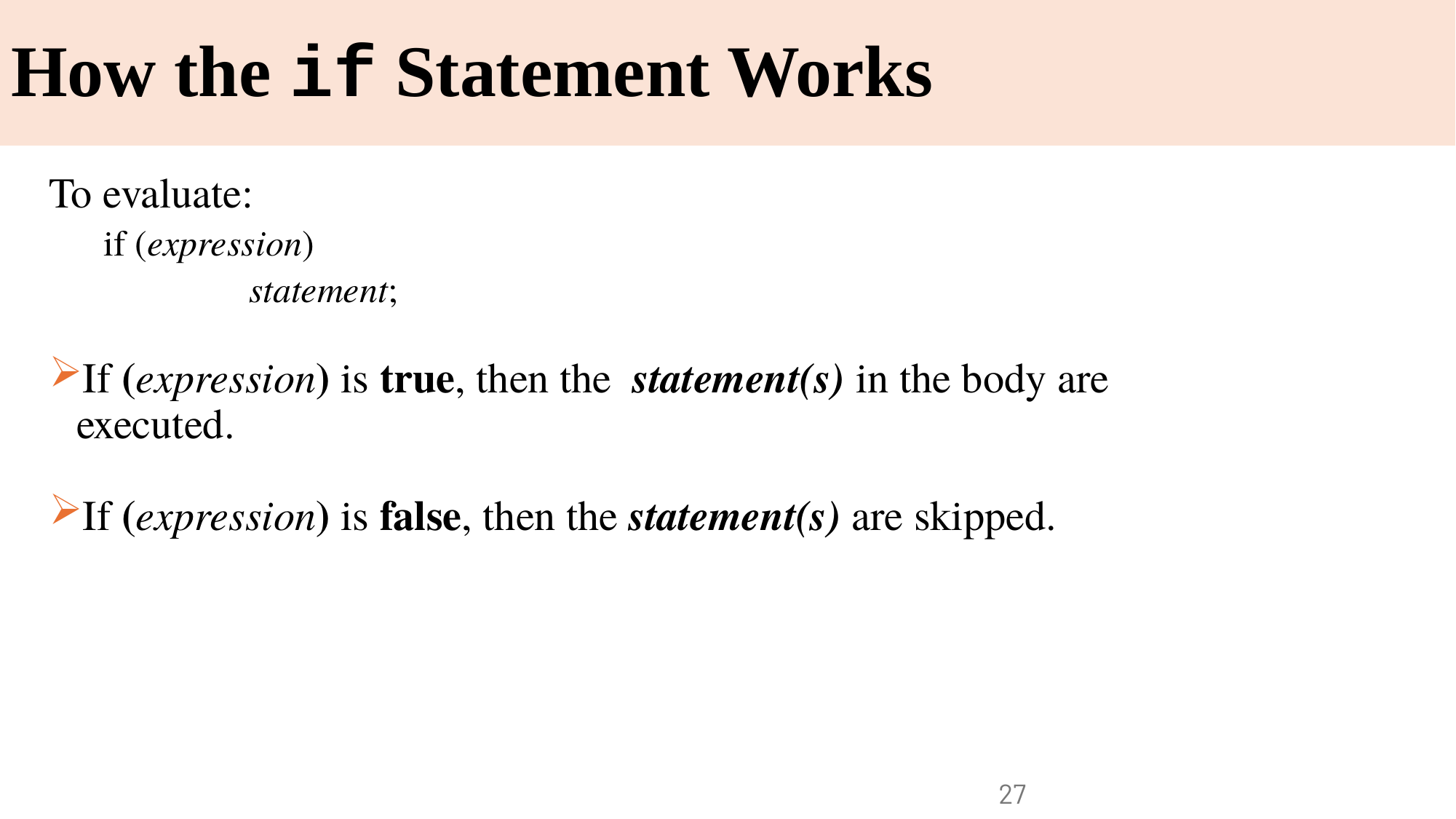

# How the if Statement Works
To evaluate:
if (expression)
		 statement;

If (expression) is true, then the  statement(s) in the body are executed.

If (expression) is false, then the statement(s) are skipped.

27